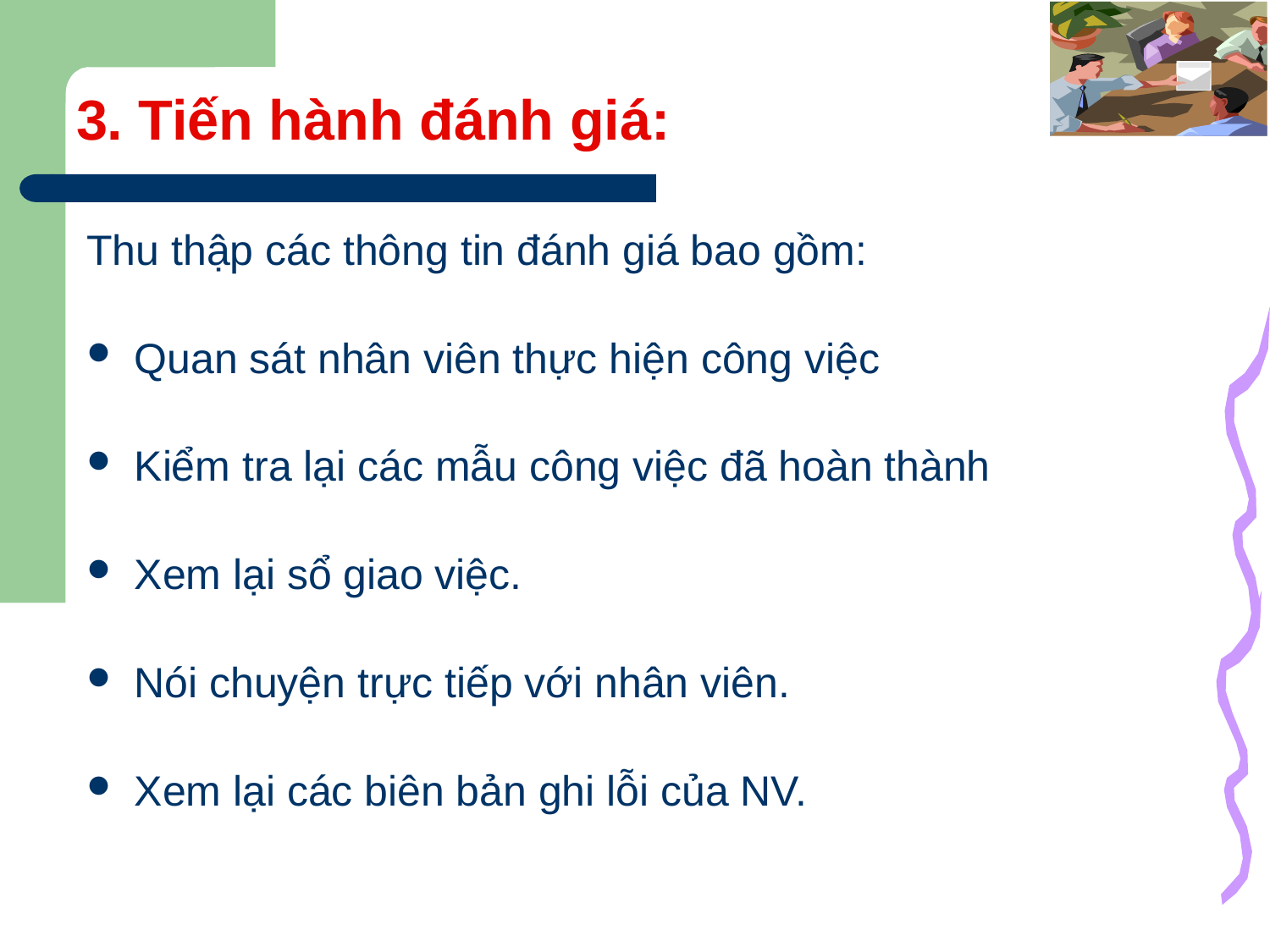

# 3. Tiến hành đánh giá:
Thu thập các thông tin đánh giá bao gồm:

Quan sát nhân viên thực hiện công việc

Kiểm tra lại các mẫu công việc đã hoàn thành

Xem lại sổ giao việc.

Nói chuyện trực tiếp với nhân viên.

Xem lại các biên bản ghi lỗi của NV.

26